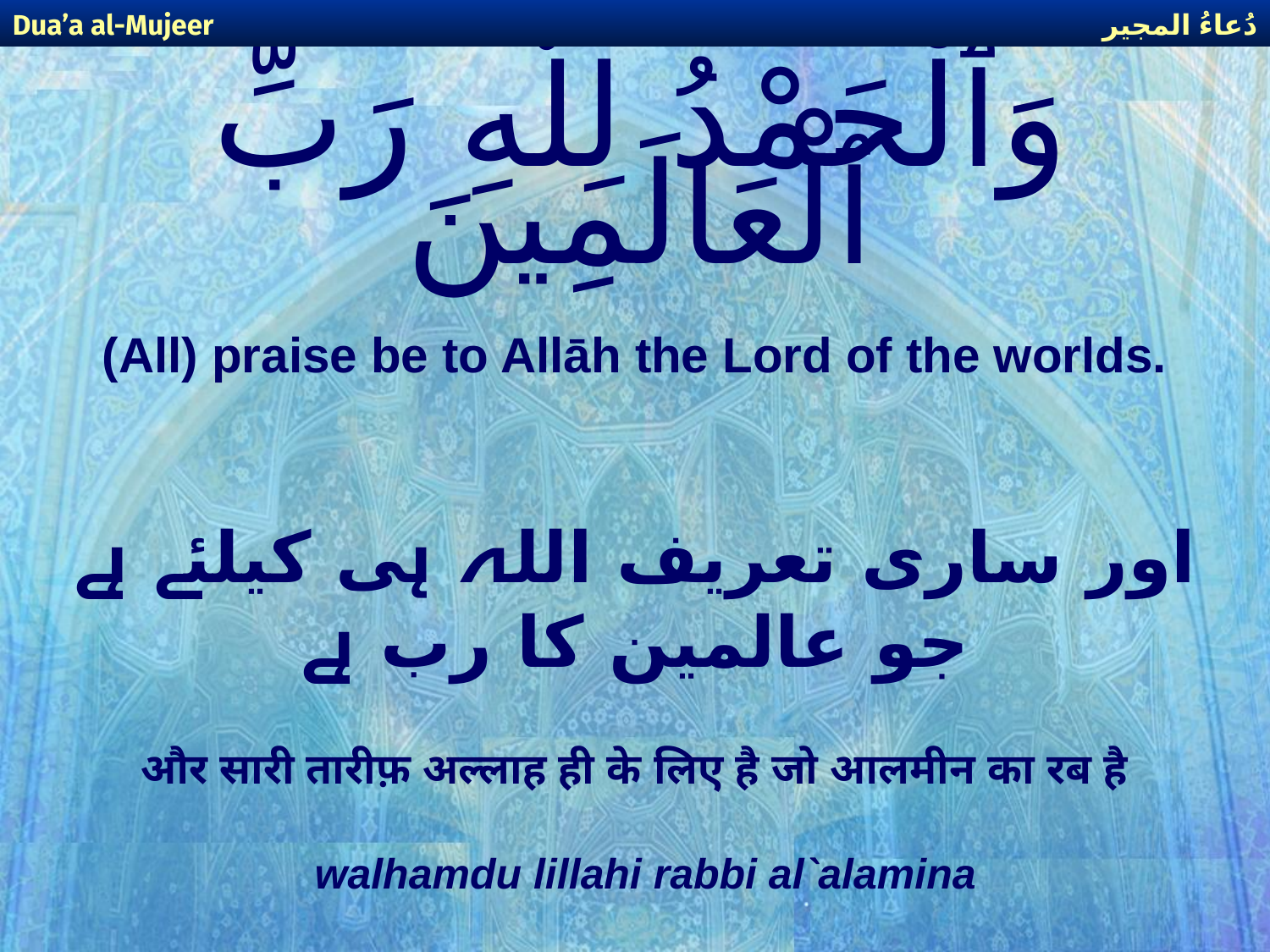

دُعاءُ المجير
Dua’a al-Mujeer
# وَٱلْحَمْدُ لِلَّهِ رَبِّ ٱلْعَالَمِينَ
(All) praise be to Allāh the Lord of the worlds.
اور ساری تعریف اللہ ہی کیلئے ہے جو عالمین کا رب ہے
और सारी तारीफ़ अल्लाह ही के लिए है जो आलमीन का रब है
walhamdu lillahi rabbi al`alamina